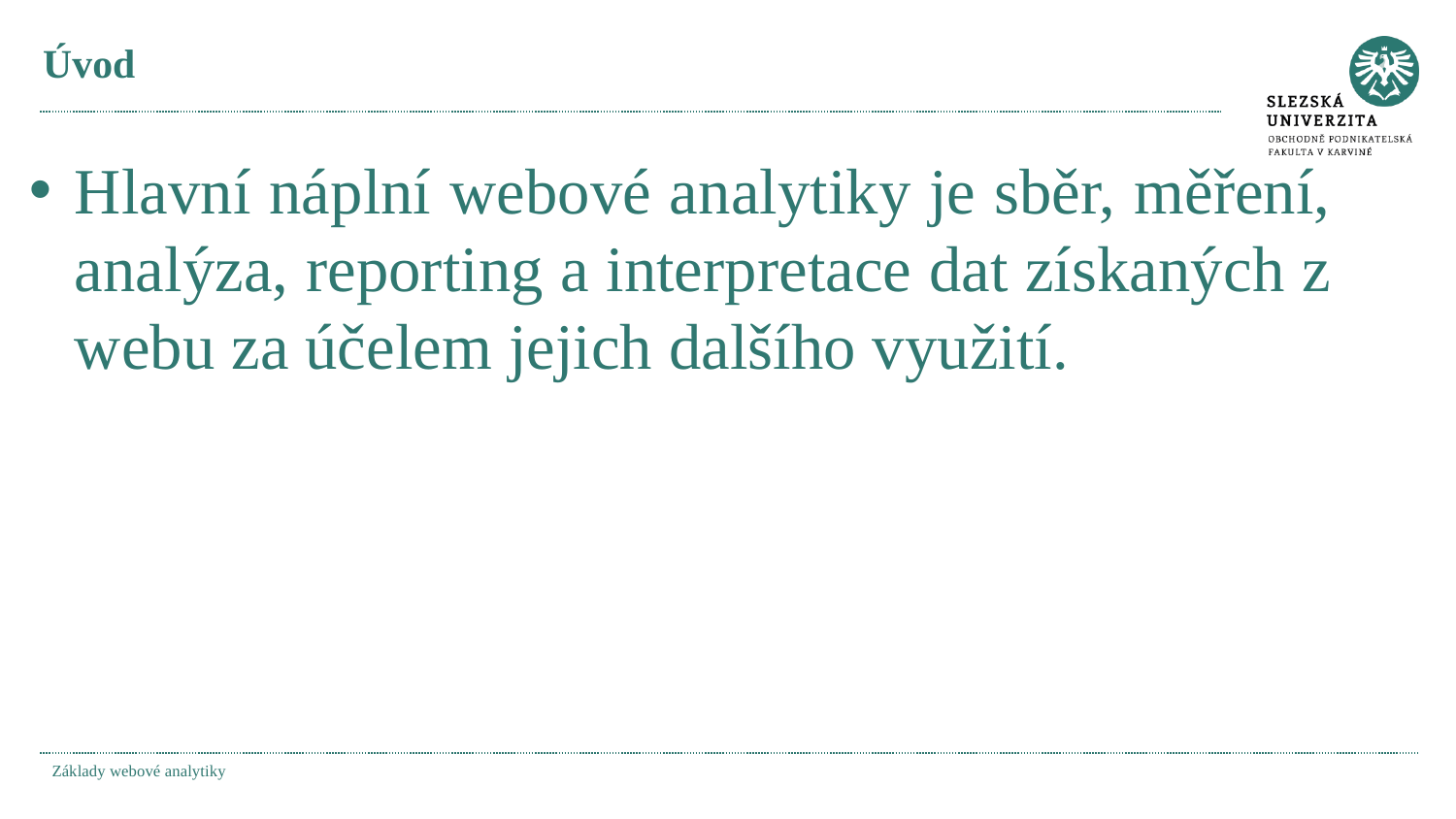

# Úvod
Hlavní náplní webové analytiky je sběr, měření, analýza, reporting a interpretace dat získaných z webu za účelem jejich dalšího využití.

Základy webové analytiky